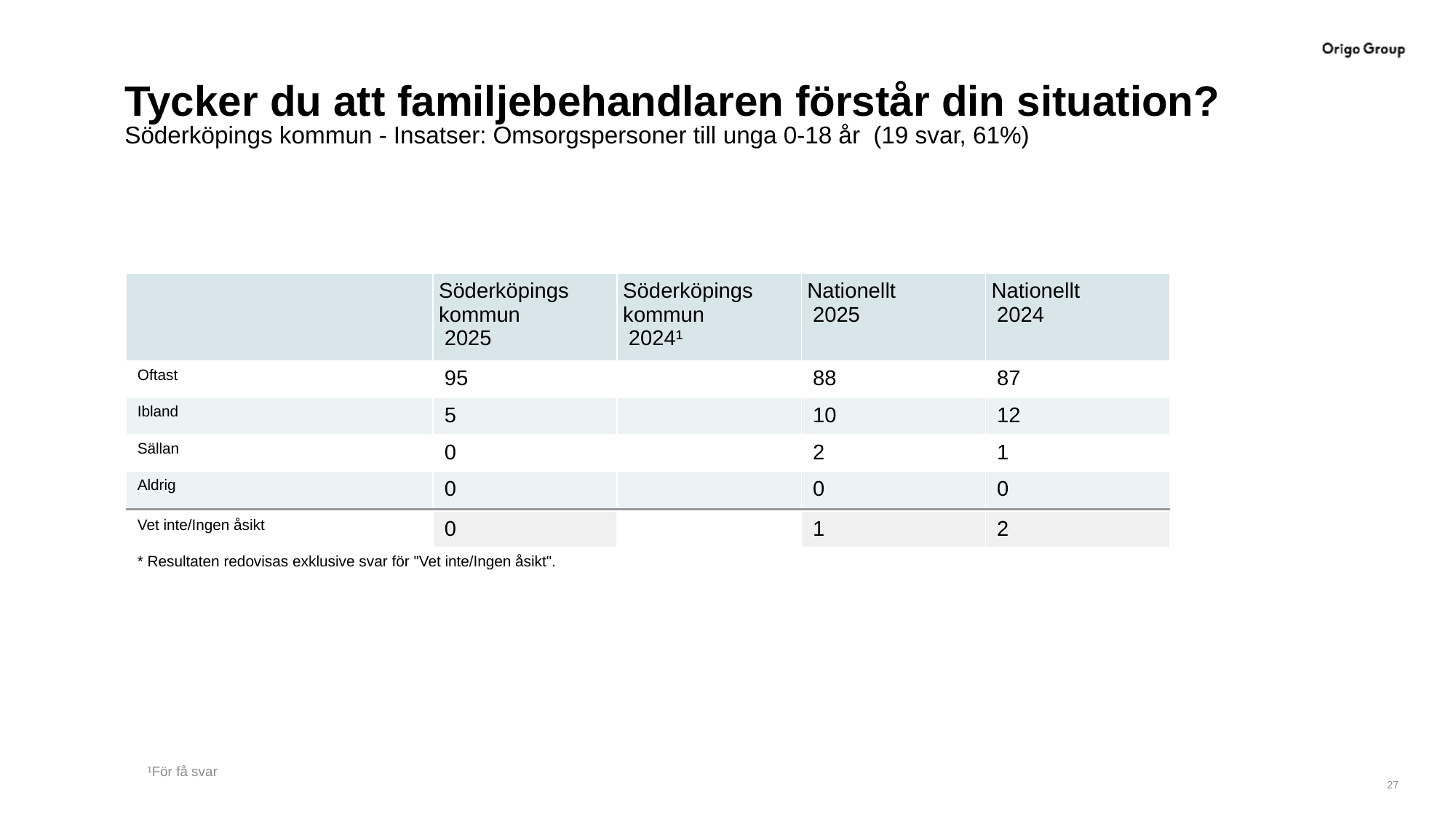

# Tycker du att familjebehandlaren förstår din situation?
Söderköpings kommun - Insatser: Omsorgspersoner till unga 0-18 år  (19 svar, 61%)
|  | Söderköpings kommun 2025 | Söderköpings kommun 2024¹ | Nationellt 2025 | Nationellt 2024 |
| --- | --- | --- | --- | --- |
| Oftast | 95 |  | 88 | 87 |
| Ibland | 5 |  | 10 | 12 |
| Sällan | 0 |  | 2 | 1 |
| Aldrig | 0 |  | 0 | 0 |
|  |  |  |  |  |
| Vet inte/Ingen åsikt | 0 |  | 1 | 2 |
| \* Resultaten redovisas exklusive svar för "Vet inte/Ingen åsikt". |  |  |  |  |

¹För få svar
27